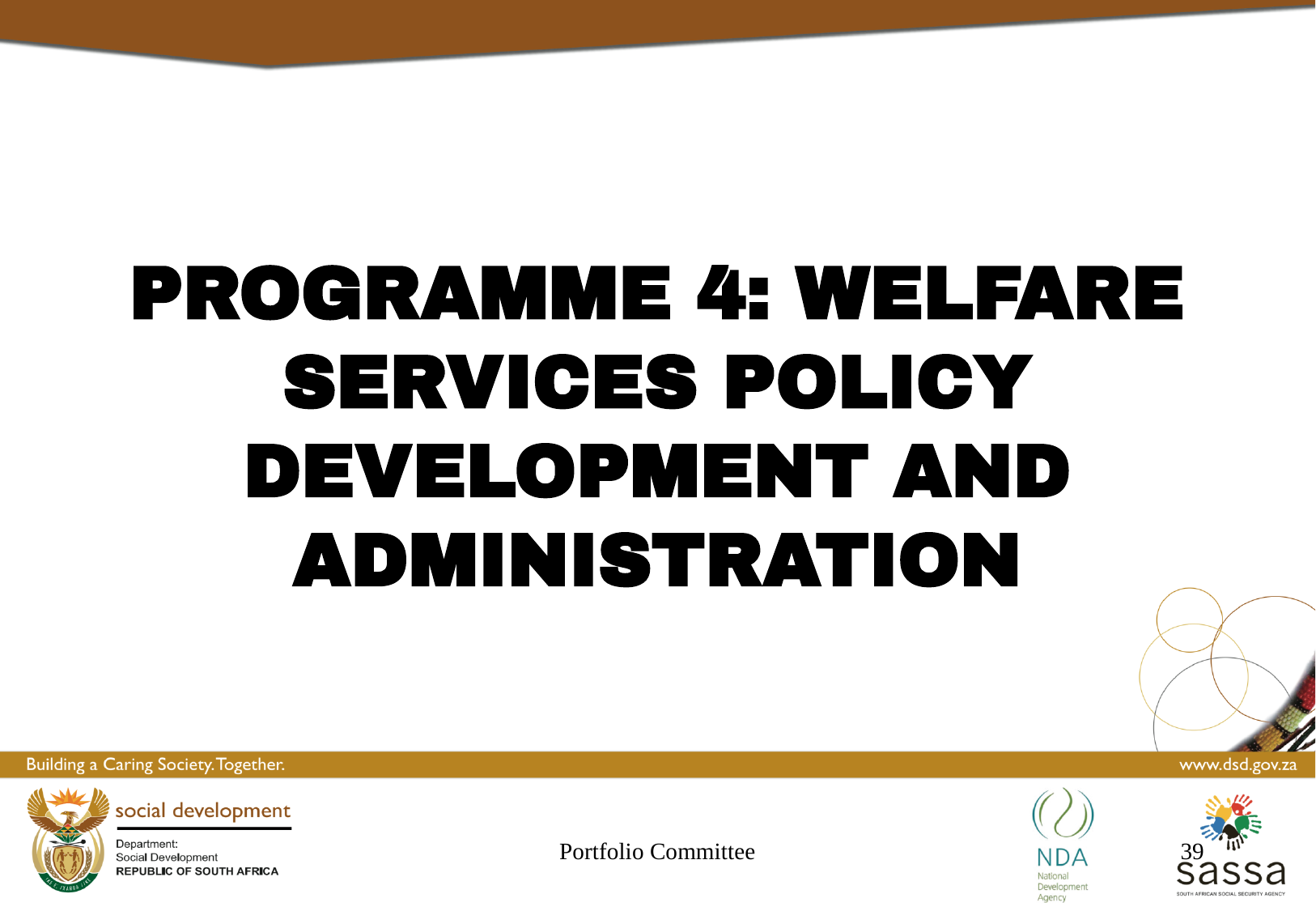

# PROGRAMME 4: WELFARE SERVICES POLICY DEVELOPMENT AND ADMINISTRATION
Portfolio Committee
39